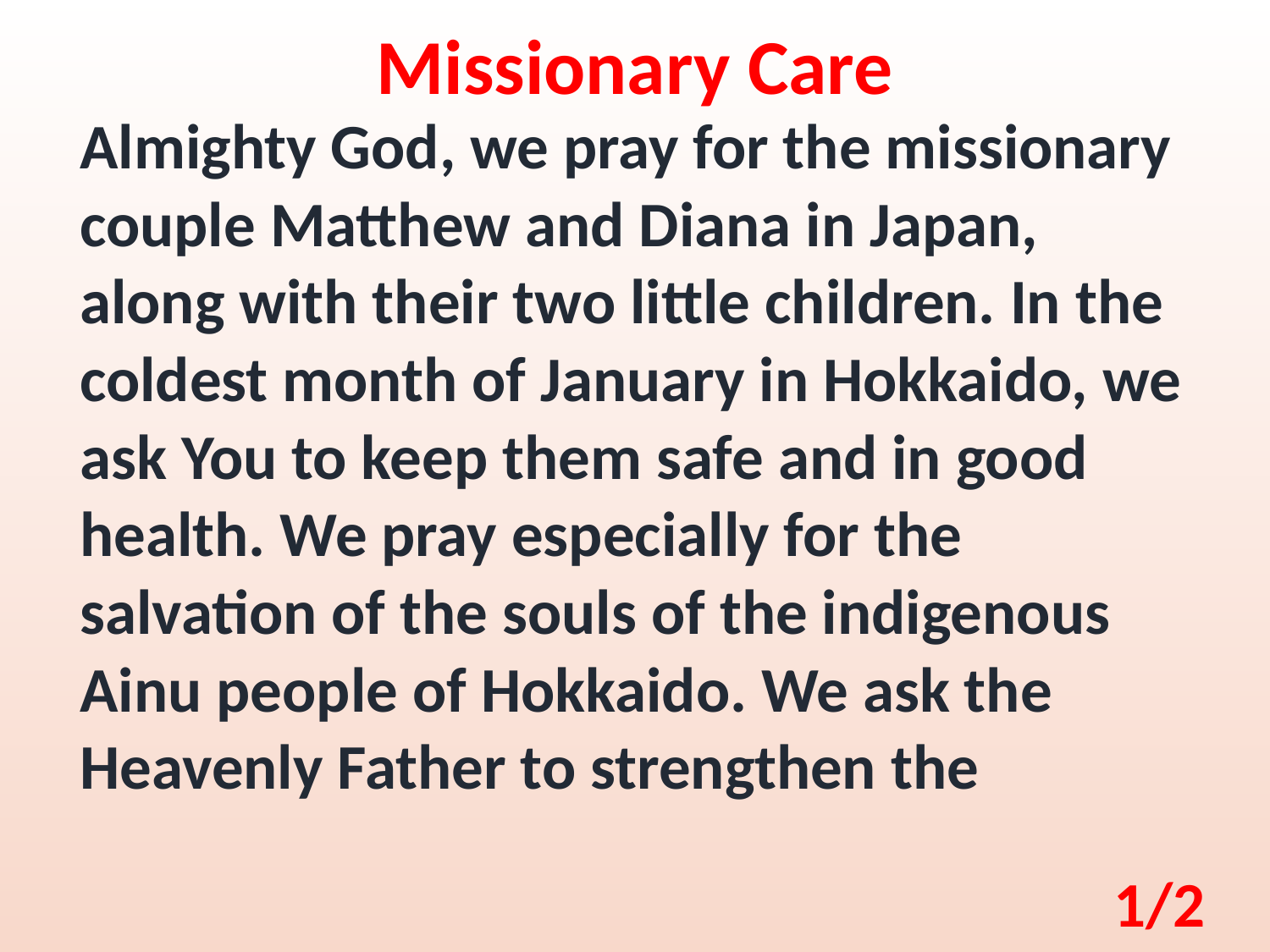

Missionary Care
Almighty God, we pray for the missionary couple Matthew and Diana in Japan, along with their two little children. In the coldest month of January in Hokkaido, we ask You to keep them safe and in good health. We pray especially for the salvation of the souls of the indigenous Ainu people of Hokkaido. We ask the Heavenly Father to strengthen the
1/2